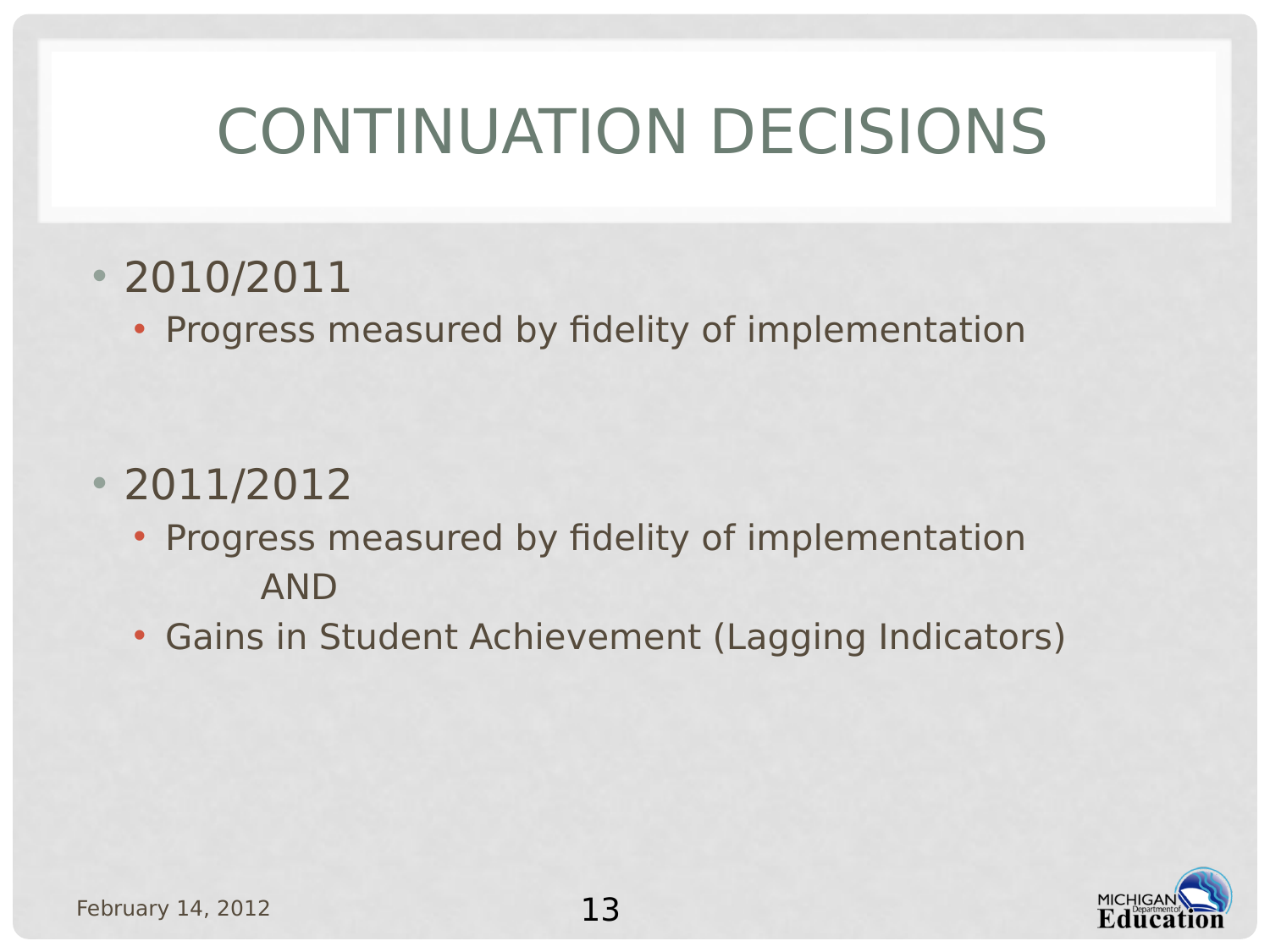

# Continuation Decisions
2010/2011
Progress measured by fidelity of implementation

2011/2012
Progress measured by fidelity of implementation
	AND
Gains in Student Achievement (Lagging Indicators)

February 14, 2012